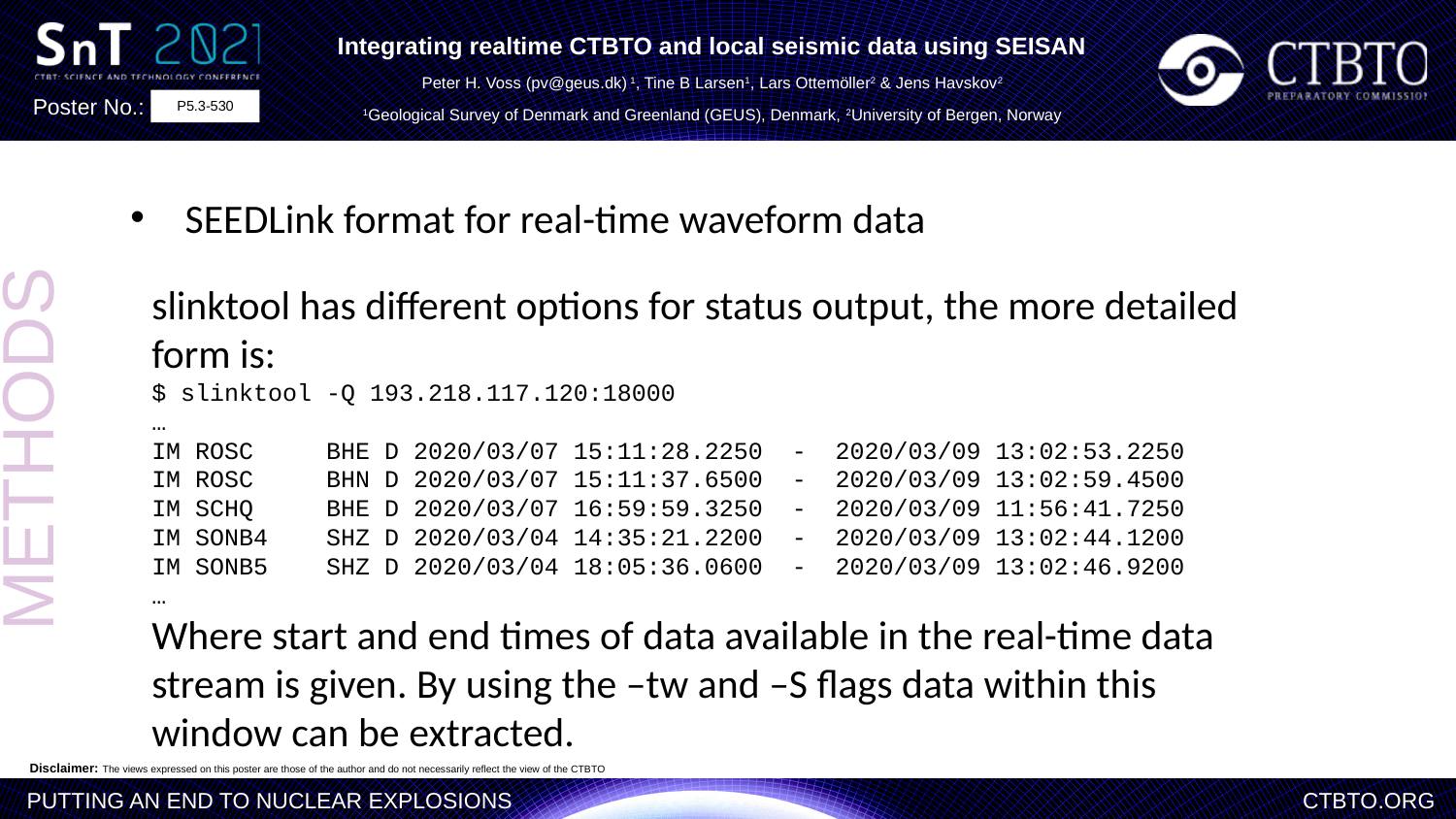

Integrating realtime CTBTO and local seismic data using SEISAN
Peter H. Voss (pv@geus.dk) 1, Tine B Larsen1, Lars Ottemöller2 & Jens Havskov2
1Geological Survey of Denmark and Greenland (GEUS), Denmark, 2University of Bergen, Norway
P5.3-530
SEEDLink format for real-time waveform data
slinktool has different options for status output, the more detailed form is:
$ slinktool -Q 193.218.117.120:18000
…
IM ROSC     BHE D 2020/03/07 15:11:28.2250  -  2020/03/09 13:02:53.2250
IM ROSC     BHN D 2020/03/07 15:11:37.6500  -  2020/03/09 13:02:59.4500
IM SCHQ     BHE D 2020/03/07 16:59:59.3250  -  2020/03/09 11:56:41.7250
IM SONB4    SHZ D 2020/03/04 14:35:21.2200  -  2020/03/09 13:02:44.1200
IM SONB5    SHZ D 2020/03/04 18:05:36.0600  -  2020/03/09 13:02:46.9200
…
Where start and end times of data available in the real-time data stream is given. By using the –tw and –S flags data within this window can be extracted.

METHODS